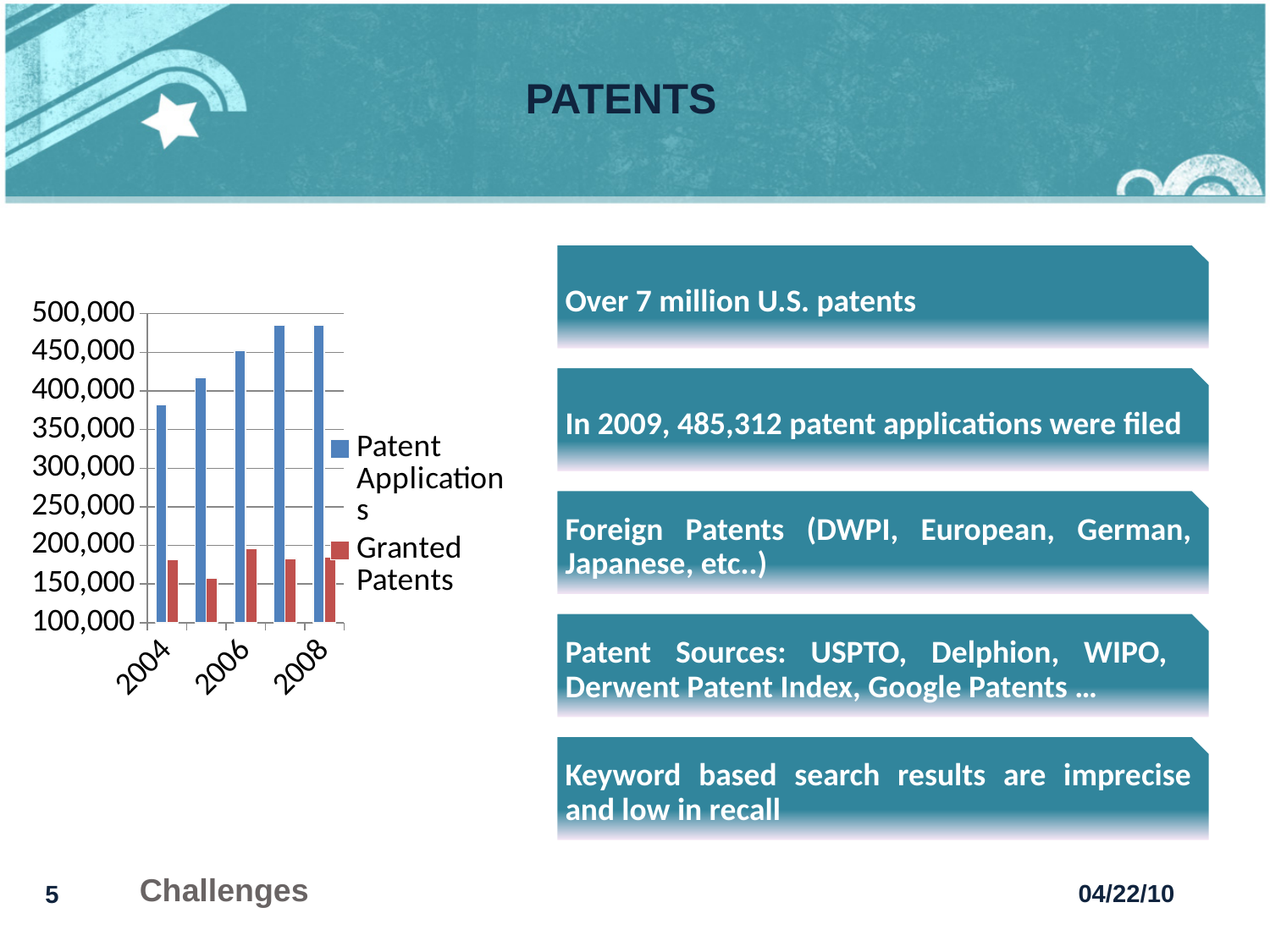

PATENTS
Over 7 million U.S. patents
In 2009, 485,312 patent applications were filed
Foreign Patents (DWPI, European, German, Japanese, etc..)
Patent Sources: USPTO, Delphion, WIPO,  Derwent Patent Index, Google Patents …
Keyword based search results are imprecise and low in recall

### Chart

| Category | Patent Applications | Granted Patents |
|---|---|---|
| 2004 | 382139.0 | 181299.0 |
| 2005 | 417508.0 | 157718.0 |
| 2006 | 452633.0 | 196405.0 |
| 2007 | 484955.0 | 182899.0 |
| 2008 | 485312.0 | 185224.0 |
Challenges
04/22/10
5